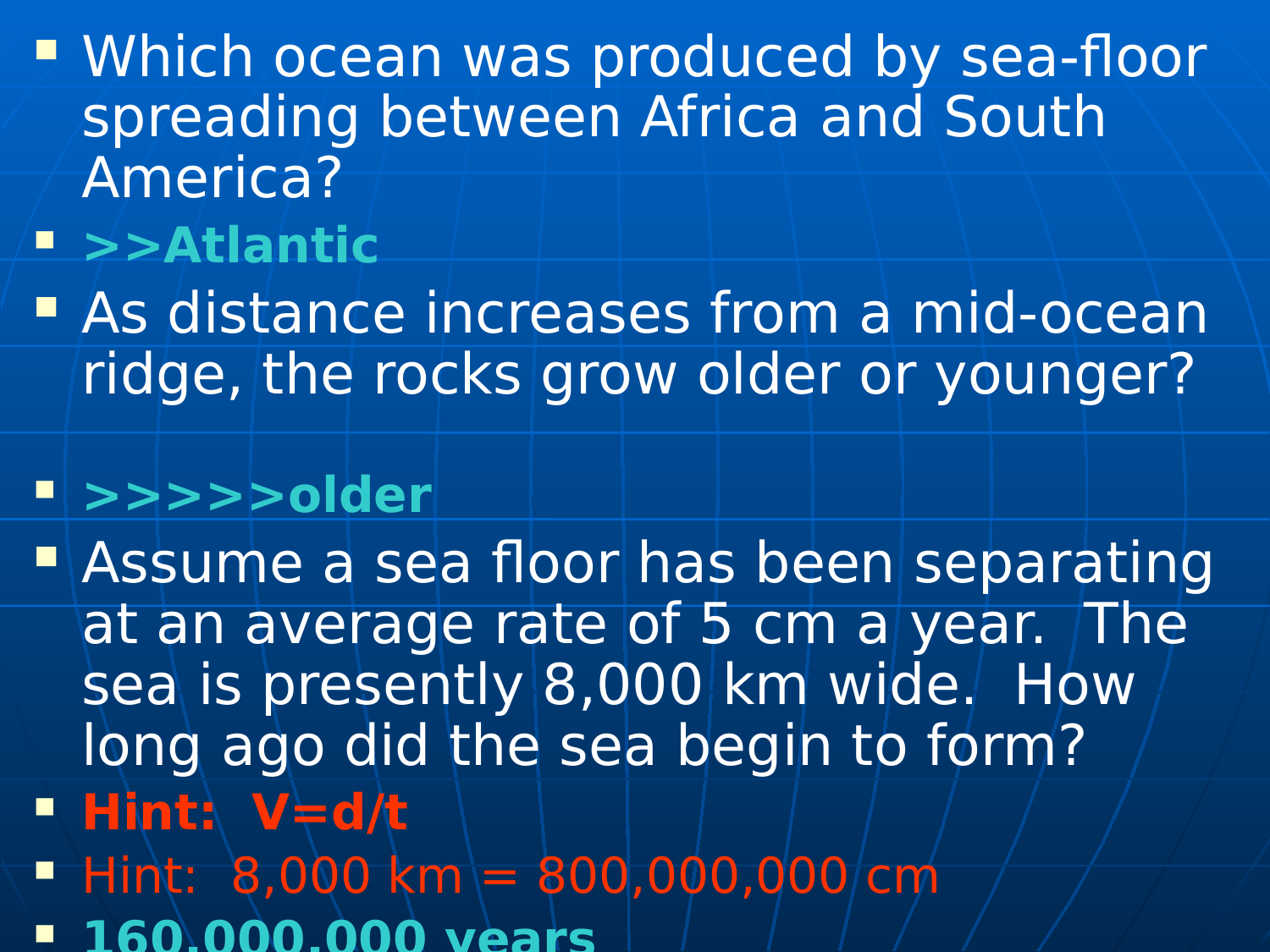

Which ocean was produced by sea-floor spreading between Africa and South America?
>>Atlantic
As distance increases from a mid-ocean ridge, the rocks grow older or younger?
>>>>>older
Assume a sea floor has been separating at an average rate of 5 cm a year.  The sea is presently 8,000 km wide.  How long ago did the sea begin to form?
Hint:  V=d/t
Hint:  8,000 km = 800,000,000 cm
160,000,000 years